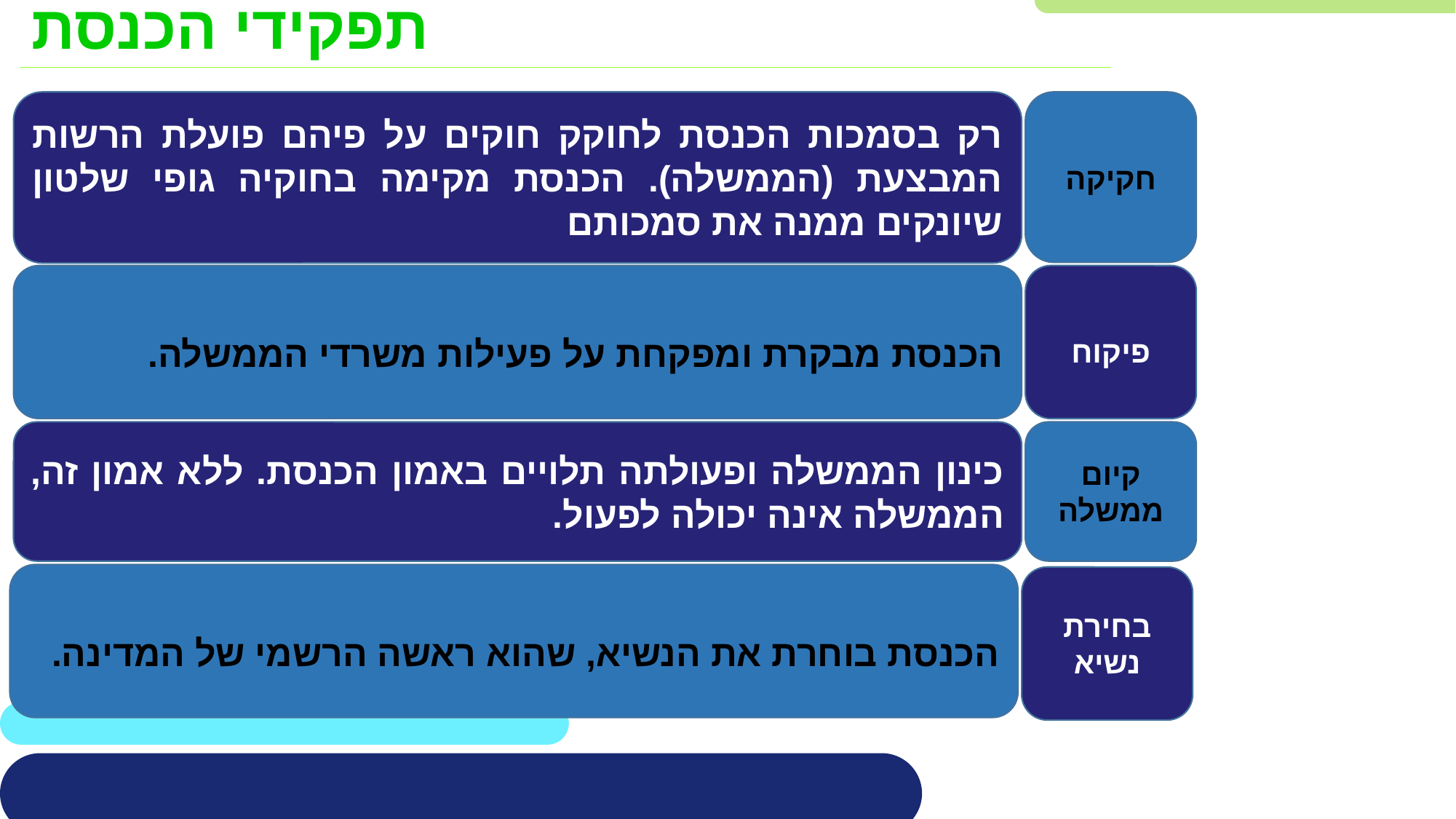

תפקידי הכנסת

רק בסמכות הכנסת לחוקק חוקים על פיהם פועלת הרשות המבצעת (הממשלה). הכנסת מקימה בחוקיה גופי שלטון שיונקים ממנה את סמכותם
חקיקה
פיקוח
הכנסת מבקרת ומפקחת על פעילות משרדי הממשלה.
כינון הממשלה ופעולתה תלויים באמון הכנסת. ללא אמון זה, הממשלה אינה יכולה לפעול.
קיום ממשלה
הכנסת בוחרת את הנשיא, שהוא ראשה הרשמי של המדינה.
בחירת נשיא